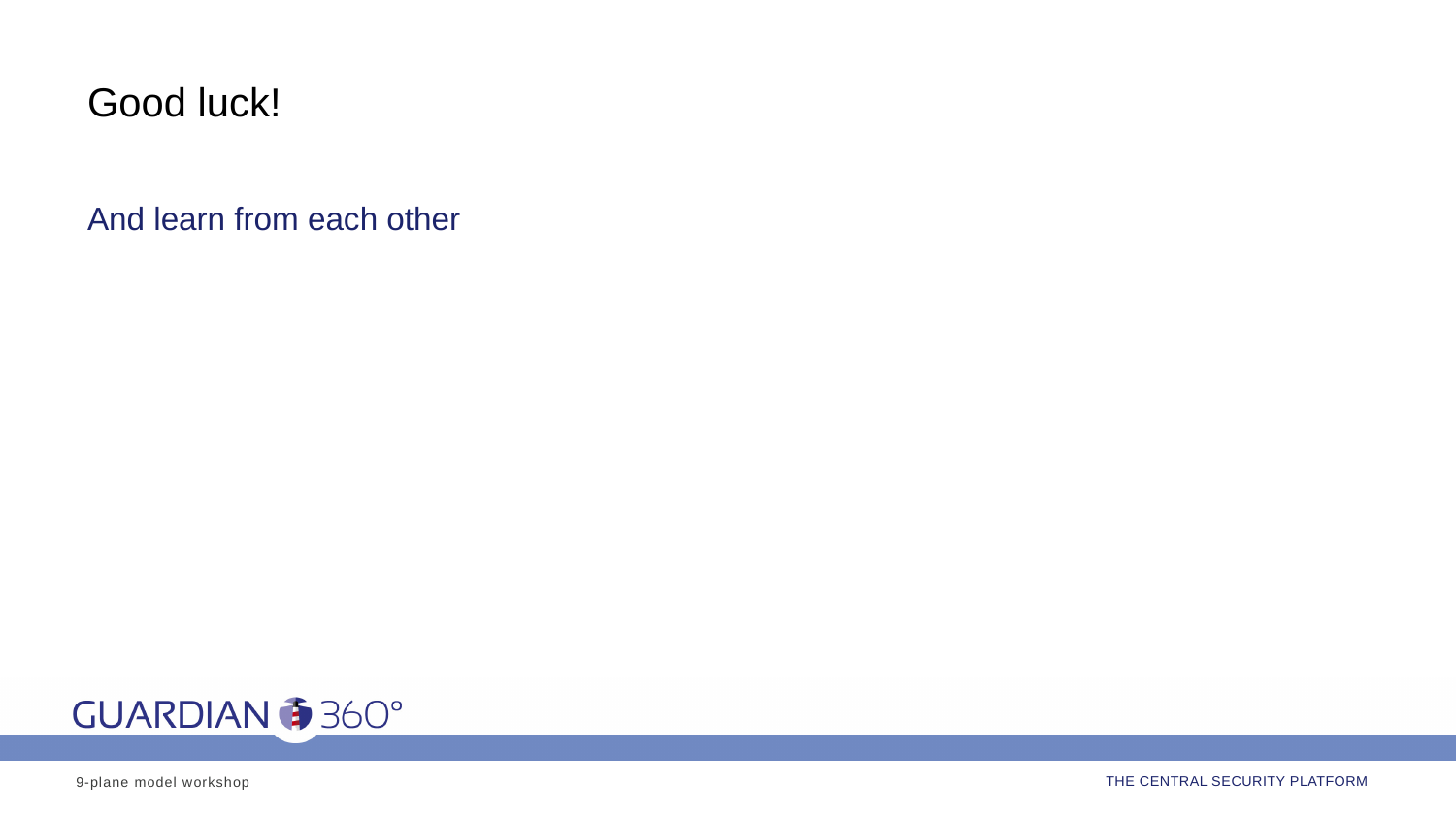

# Good luck!
And learn from each other
9-plane model workshop
THE CENTRAL SECURITY PLATFORM